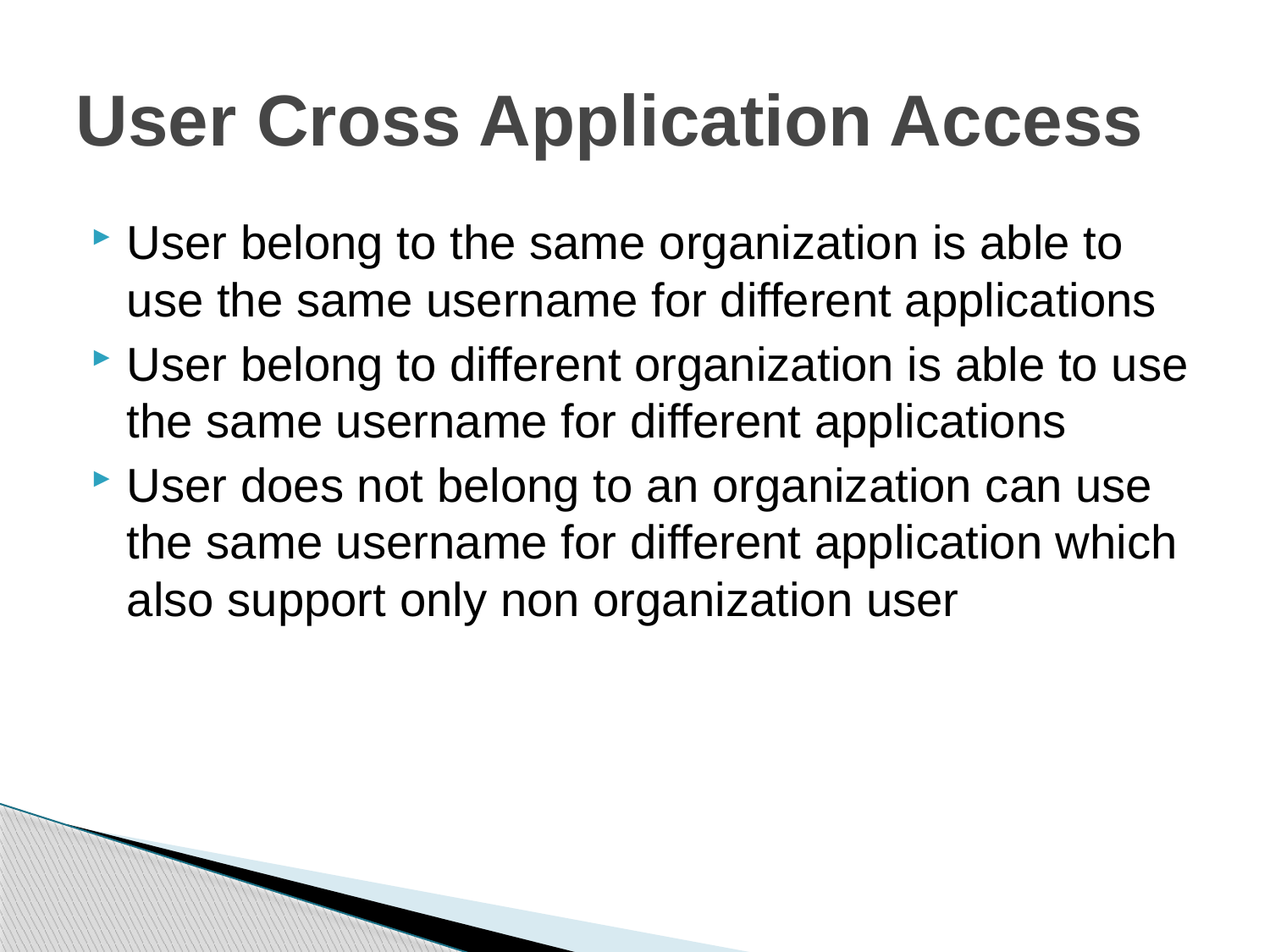

# User Cross Application Access
User belong to the same organization is able to use the same username for different applications
User belong to different organization is able to use the same username for different applications
User does not belong to an organization can use the same username for different application which also support only non organization user